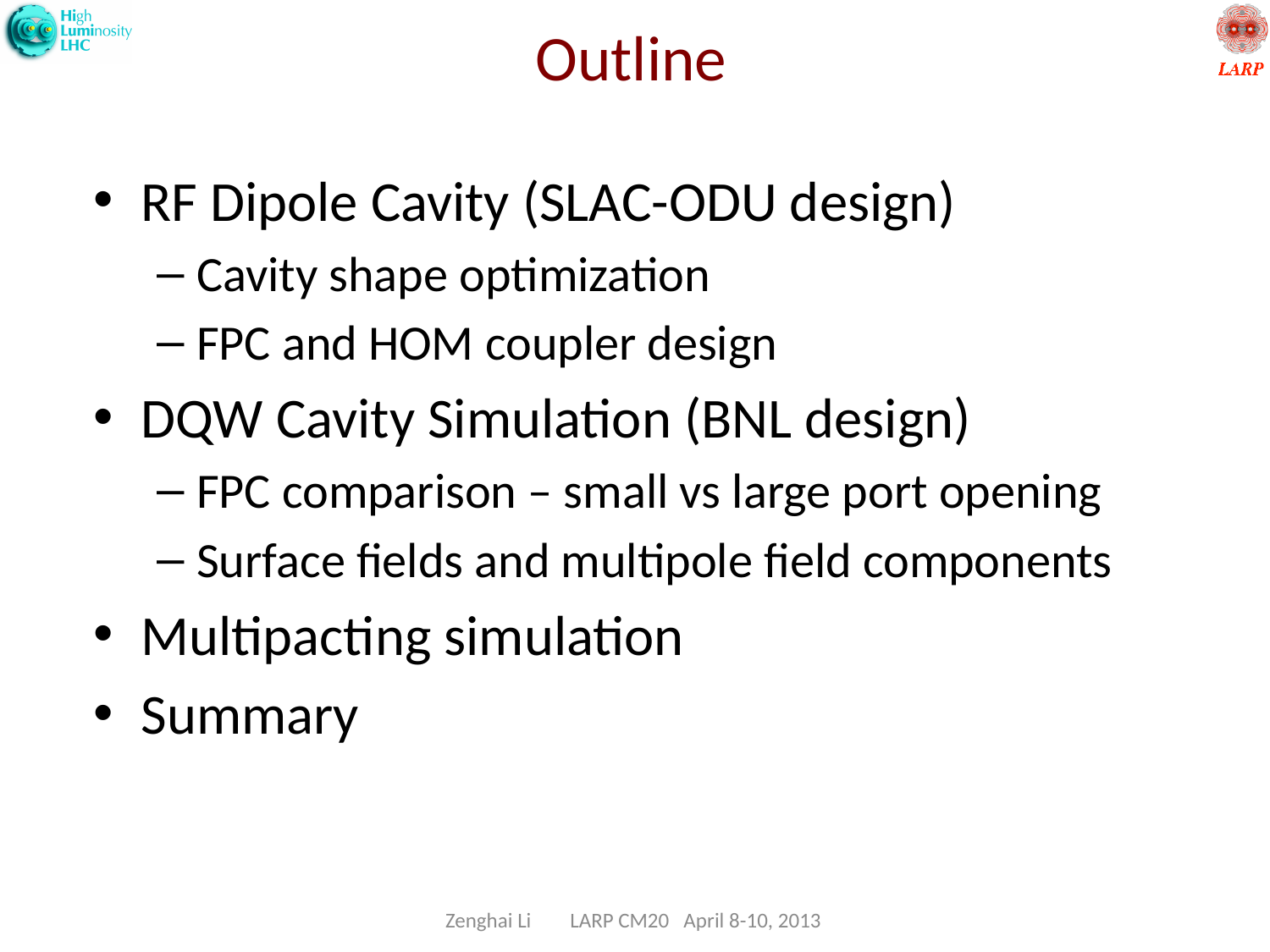

# Outline
RF Dipole Cavity (SLAC-ODU design)
Cavity shape optimization
FPC and HOM coupler design
DQW Cavity Simulation (BNL design)
FPC comparison – small vs large port opening
Surface fields and multipole field components
Multipacting simulation
Summary
Zenghai Li        LARP CM20   April 8-10, 2013